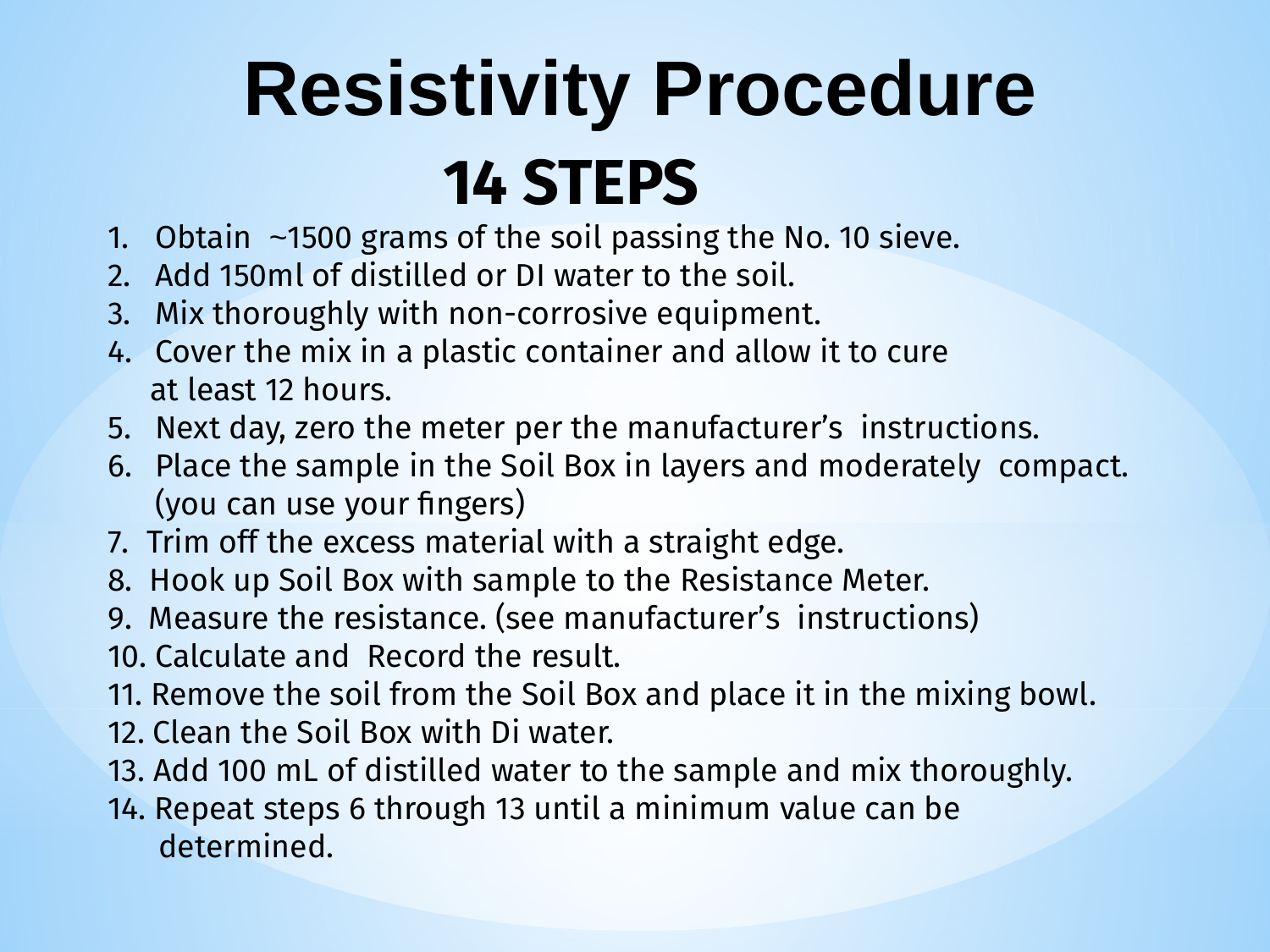

# Resistivity Procedure
                                            14 STEPS
Obtain  ~1500 grams of the soil passing the No. 10 sieve.
Add 150ml of distilled or DI water to the soil.
Mix thoroughly with non-corrosive equipment.
Cover the mix in a plastic container and allow it to cure
     at least 12 hours.
Next day, zero the meter per the manufacturer’s  instructions.
Place the sample in the Soil Box in layers and moderately  compact.  (you can use your fingers)
7.  Trim off the excess material with a straight edge.
8.  Hook up Soil Box with sample to the Resistance Meter.
9.  Measure the resistance. (see manufacturer’s  instructions)
10. Calculate and  Record the result.
11. Remove the soil from the Soil Box and place it in the mixing bowl.
12. Clean the Soil Box with Di water.
13. Add 100 mL of distilled water to the sample and mix thoroughly.
14. Repeat steps 6 through 13 until a minimum value can be
      determined.